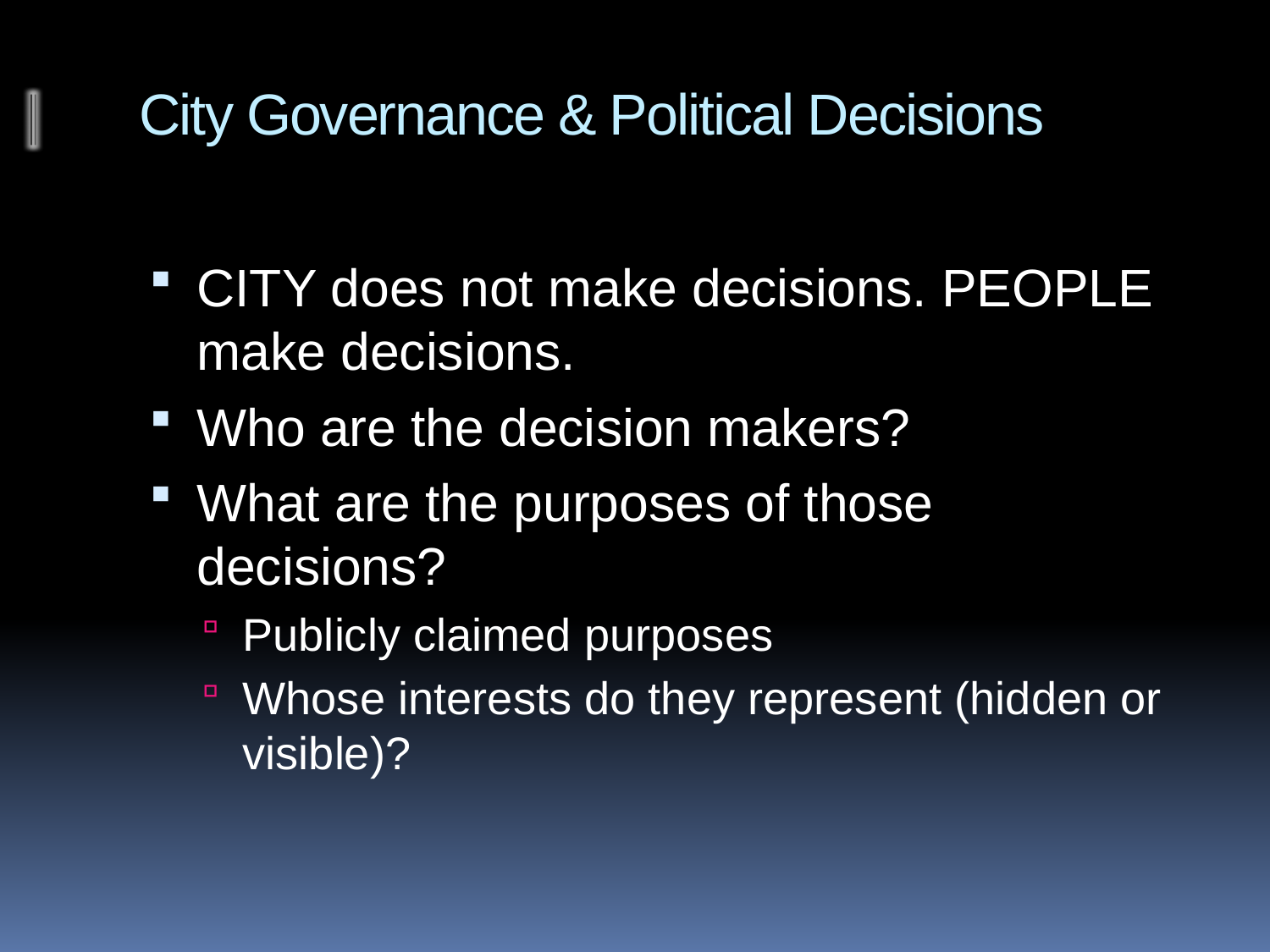

# City Governance & Political Decisions
CITY does not make decisions. PEOPLE make decisions.
Who are the decision makers?
What are the purposes of those decisions?
Publicly claimed purposes
Whose interests do they represent (hidden or visible)?